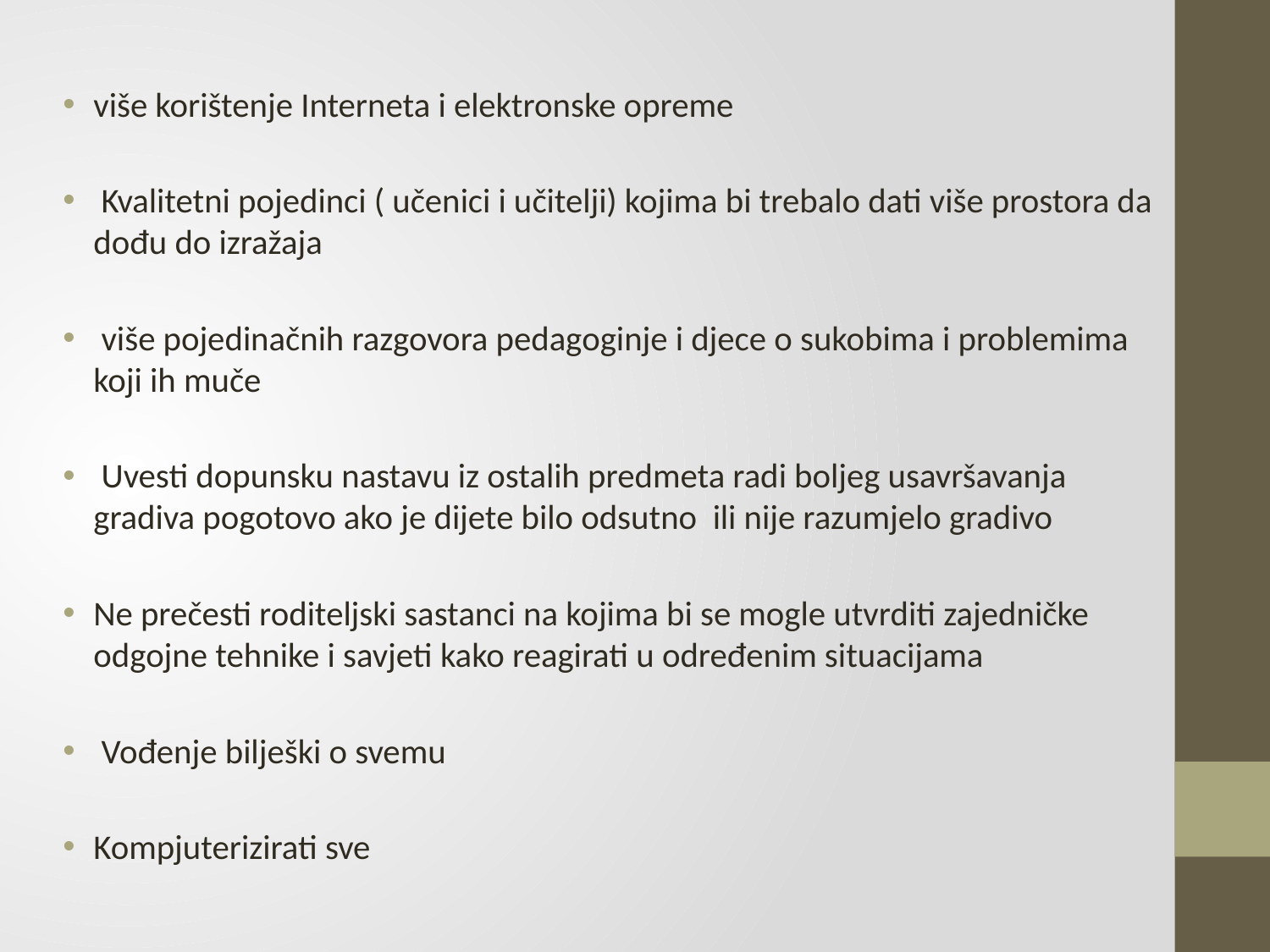

više korištenje Interneta i elektronske opreme

 Kvalitetni pojedinci ( učenici i učitelji) kojima bi trebalo dati više prostora da dođu do izražaja

 više pojedinačnih razgovora pedagoginje i djece o sukobima i problemima koji ih muče

 Uvesti dopunsku nastavu iz ostalih predmeta radi boljeg usavršavanja gradiva pogotovo ako je dijete bilo odsutno  ili nije razumjelo gradivo

Ne prečesti roditeljski sastanci na kojima bi se mogle utvrditi zajedničke odgojne tehnike i savjeti kako reagirati u određenim situacijama

 Vođenje bilješki o svemu

Kompjuterizirati sve